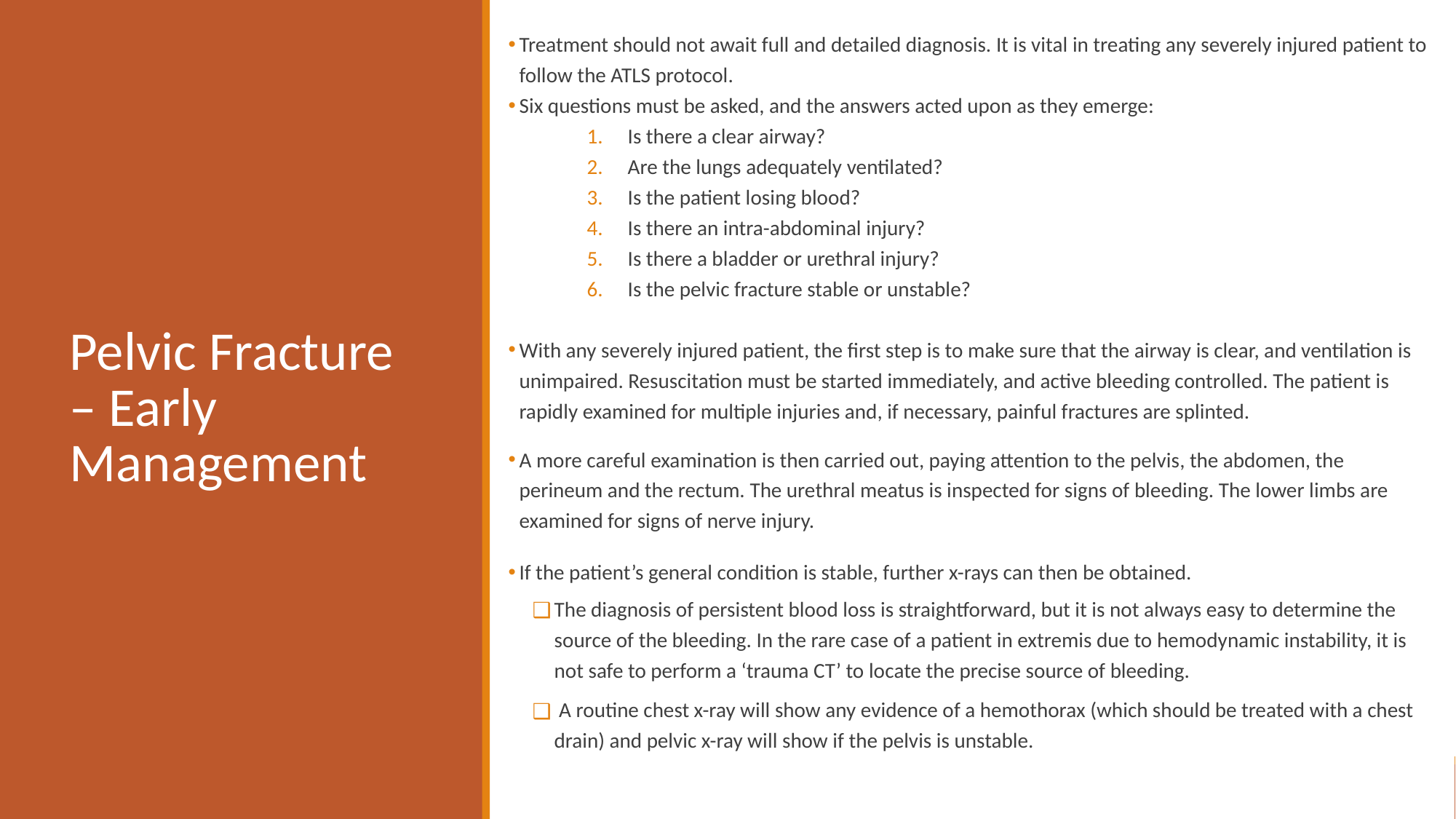

Treatment should not await full and detailed diagnosis. It is vital in treating any severely injured patient to follow the ATLS protocol.
Six questions must be asked, and the answers acted upon as they emerge:
Is there a clear airway?
Are the lungs adequately ventilated?
Is the patient losing blood?
Is there an intra-abdominal injury?
Is there a bladder or urethral injury?
Is the pelvic fracture stable or unstable?

With any severely injured patient, the first step is to make sure that the airway is clear, and ventilation is unimpaired. Resuscitation must be started immediately, and active bleeding controlled. The patient is rapidly examined for multiple injuries and, if necessary, painful fractures are splinted.
A more careful examination is then carried out, paying attention to the pelvis, the abdomen, the perineum and the rectum. The urethral meatus is inspected for signs of bleeding. The lower limbs are examined for signs of nerve injury.
If the patient’s general condition is stable, further x-rays can then be obtained.
The diagnosis of persistent blood loss is straightforward, but it is not always easy to determine the source of the bleeding. In the rare case of a patient in extremis due to hemodynamic instability, it is not safe to perform a ‘trauma CT’ to locate the precise source of bleeding.
 A routine chest x-ray will show any evidence of a hemothorax (which should be treated with a chest drain) and pelvic x-ray will show if the pelvis is unstable.

# Pelvic Fracture – Early Management